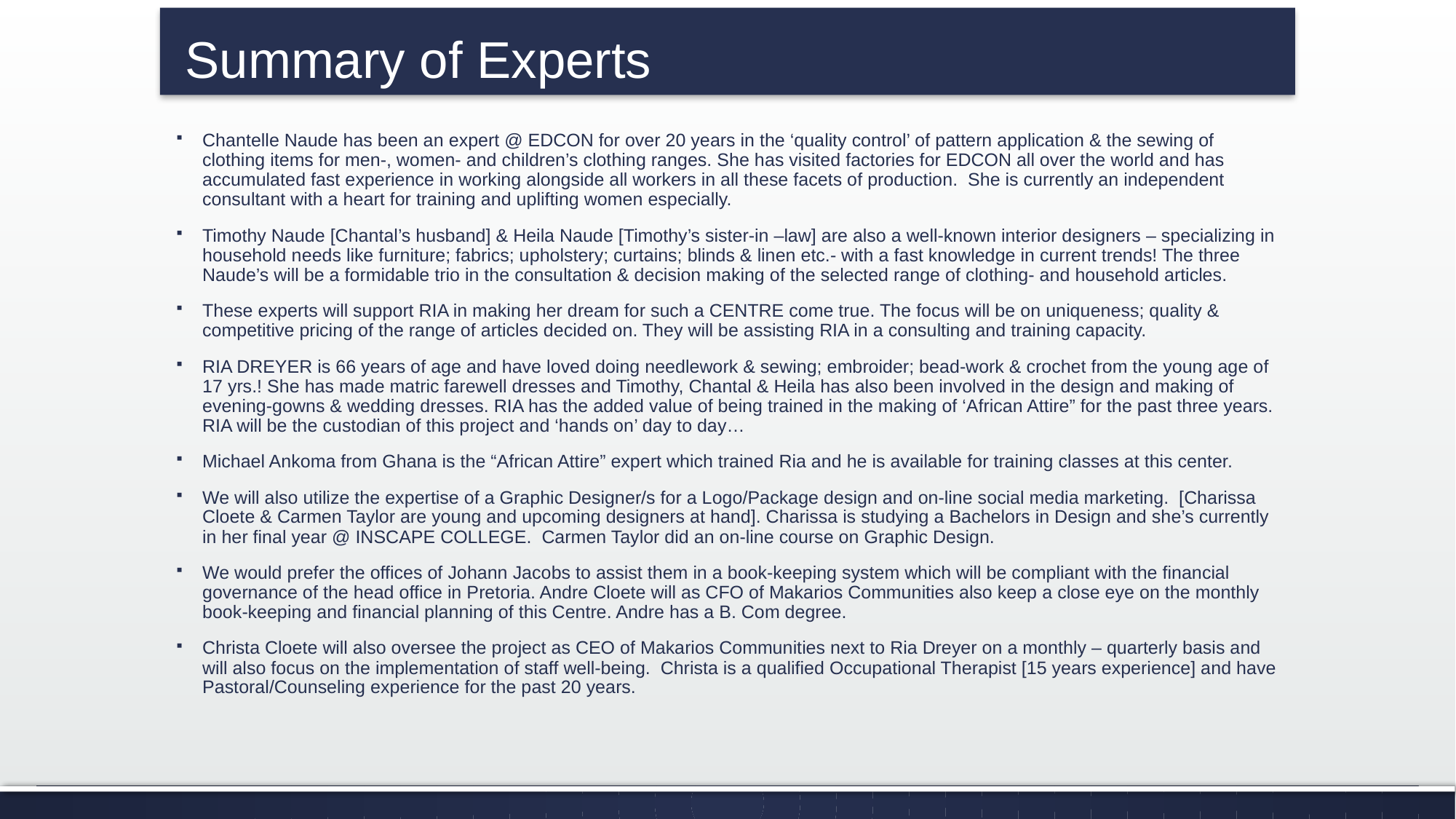

# Summary of Experts
Chantelle Naude has been an expert @ EDCON for over 20 years in the ‘quality control’ of pattern application & the sewing of clothing items for men-, women- and children’s clothing ranges. She has visited factories for EDCON all over the world and has accumulated fast experience in working alongside all workers in all these facets of production.  She is currently an independent consultant with a heart for training and uplifting women especially.
Timothy Naude [Chantal’s husband] & Heila Naude [Timothy’s sister-in –law] are also a well-known interior designers – specializing in household needs like furniture; fabrics; upholstery; curtains; blinds & linen etc.- with a fast knowledge in current trends! The three Naude’s will be a formidable trio in the consultation & decision making of the selected range of clothing- and household articles.
These experts will support RIA in making her dream for such a CENTRE come true. The focus will be on uniqueness; quality & competitive pricing of the range of articles decided on. They will be assisting RIA in a consulting and training capacity.
RIA DREYER is 66 years of age and have loved doing needlework & sewing; embroider; bead-work & crochet from the young age of 17 yrs.! She has made matric farewell dresses and Timothy, Chantal & Heila has also been involved in the design and making of evening-gowns & wedding dresses. RIA has the added value of being trained in the making of ‘African Attire” for the past three years. RIA will be the custodian of this project and ‘hands on’ day to day…
Michael Ankoma from Ghana is the “African Attire” expert which trained Ria and he is available for training classes at this center.
We will also utilize the expertise of a Graphic Designer/s for a Logo/Package design and on-line social media marketing.  [Charissa Cloete & Carmen Taylor are young and upcoming designers at hand]. Charissa is studying a Bachelors in Design and she’s currently in her final year @ INSCAPE COLLEGE.  Carmen Taylor did an on-line course on Graphic Design.
We would prefer the offices of Johann Jacobs to assist them in a book-keeping system which will be compliant with the financial governance of the head office in Pretoria. Andre Cloete will as CFO of Makarios Communities also keep a close eye on the monthly book-keeping and financial planning of this Centre. Andre has a B. Com degree.
Christa Cloete will also oversee the project as CEO of Makarios Communities next to Ria Dreyer on a monthly – quarterly basis and will also focus on the implementation of staff well-being.  Christa is a qualified Occupational Therapist [15 years experience] and have Pastoral/Counseling experience for the past 20 years.